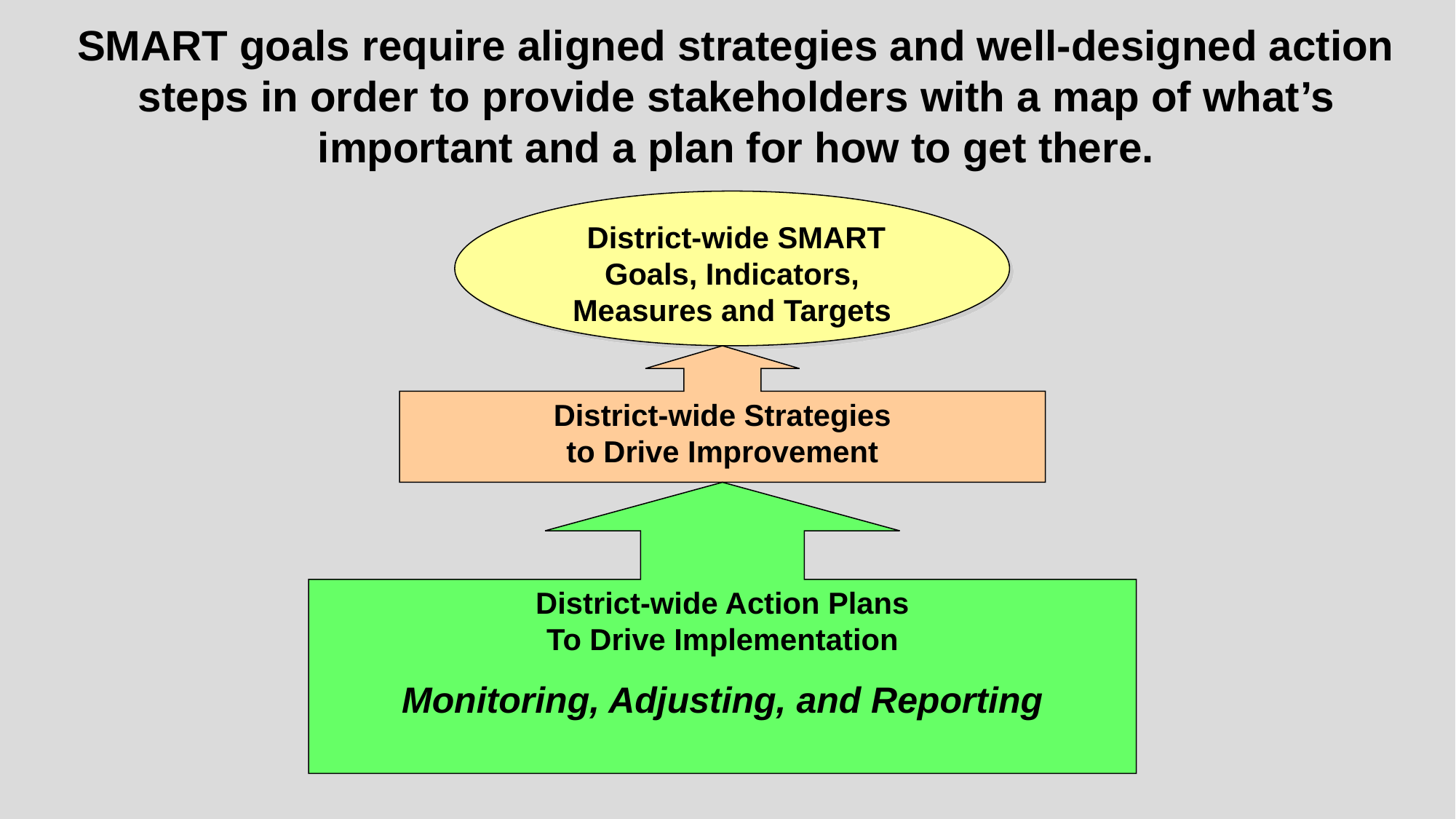

SMART goals require aligned strategies and well-designed action steps in order to provide stakeholders with a map of what’s important and a plan for how to get there.
 District-wide SMART Goals, Indicators, Measures and Targets
District-wide Strategies
to Drive Improvement
District-wide Action Plans
To Drive Implementation

Monitoring, Adjusting, and Reporting